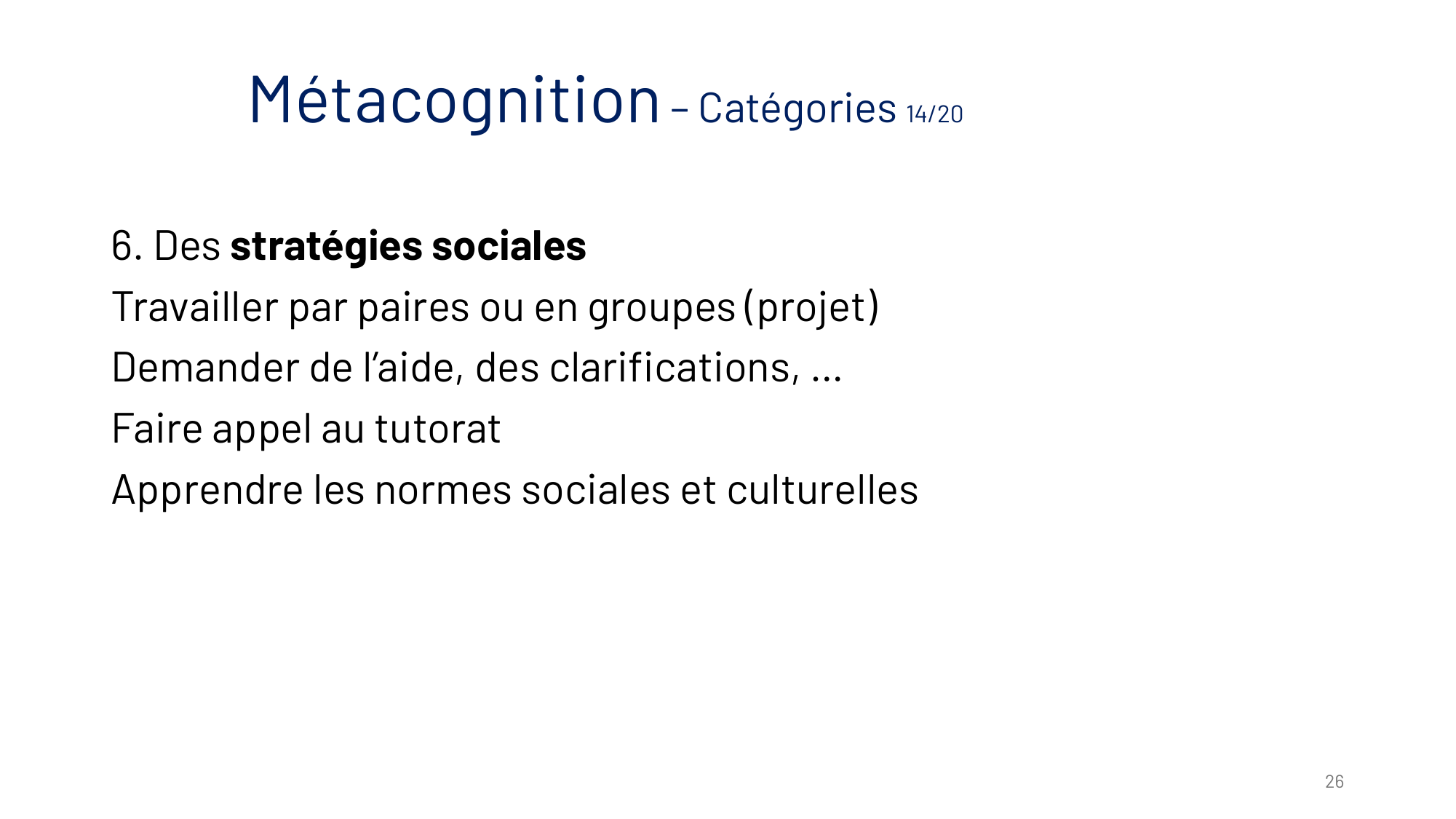

# Métacognition – Catégories 14/20
6. Des stratégies sociales
Travailler par paires ou en groupes (projet)
Demander de l’aide, des clarifications, …
Faire appel au tutorat
Apprendre les normes sociales et culturelles

26